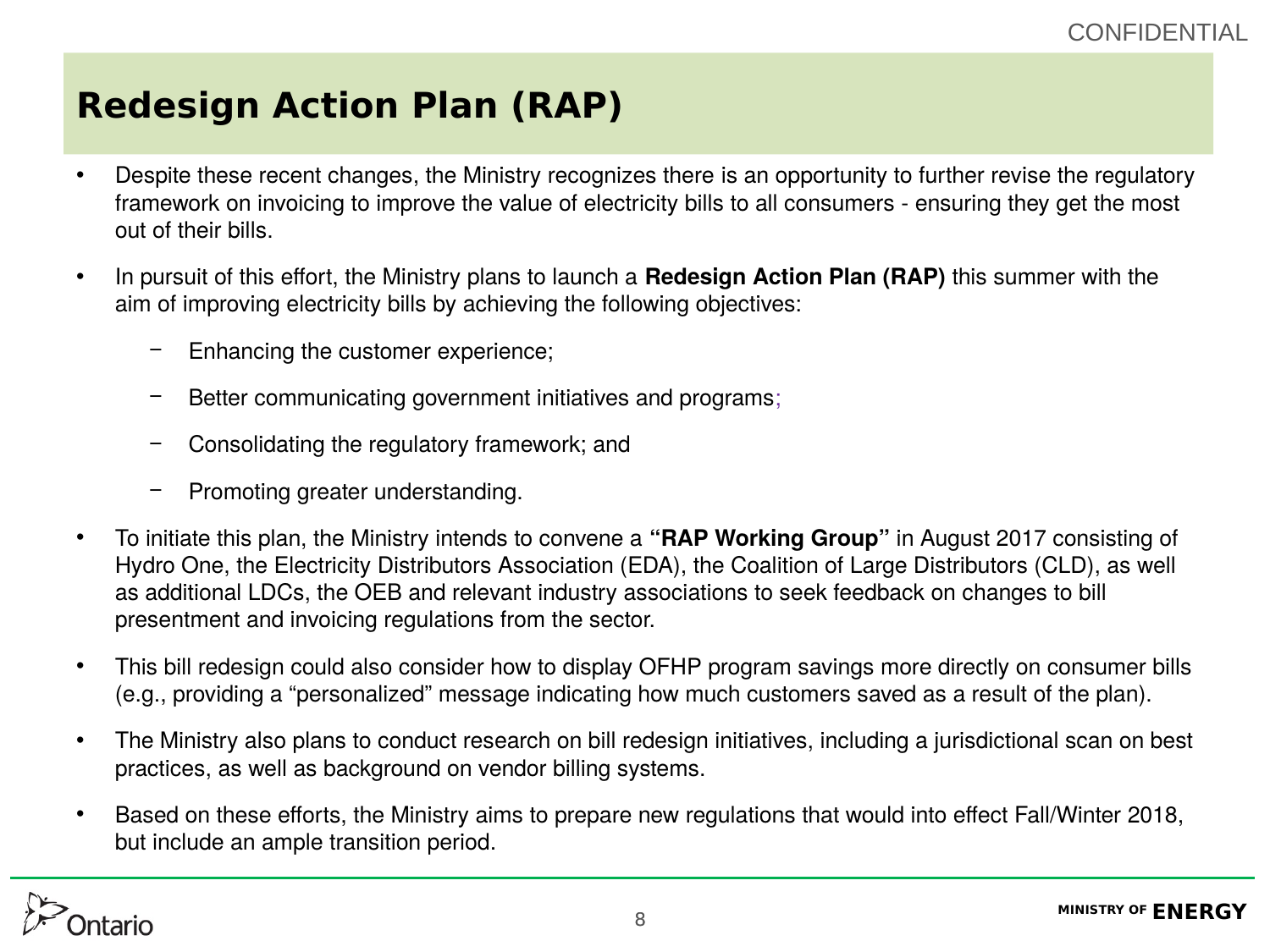

# Redesign Action Plan (RAP)
Despite these recent changes, the Ministry recognizes there is an opportunity to further revise the regulatory framework on invoicing to improve the value of electricity bills to all consumers - ensuring they get the most out of their bills.
In pursuit of this effort, the Ministry plans to launch a Redesign Action Plan (RAP) this summer with the aim of improving electricity bills by achieving the following objectives:
Enhancing the customer experience;
Better communicating government initiatives and programs;
Consolidating the regulatory framework; and
Promoting greater understanding.
To initiate this plan, the Ministry intends to convene a “RAP Working Group” in August 2017 consisting of Hydro One, the Electricity Distributors Association (EDA), the Coalition of Large Distributors (CLD), as well as additional LDCs, the OEB and relevant industry associations to seek feedback on changes to bill presentment and invoicing regulations from the sector.
This bill redesign could also consider how to display OFHP program savings more directly on consumer bills (e.g., providing a “personalized” message indicating how much customers saved as a result of the plan).
The Ministry also plans to conduct research on bill redesign initiatives, including a jurisdictional scan on best practices, as well as background on vendor billing systems.
Based on these efforts, the Ministry aims to prepare new regulations that would into effect Fall/Winter 2018, but include an ample transition period.